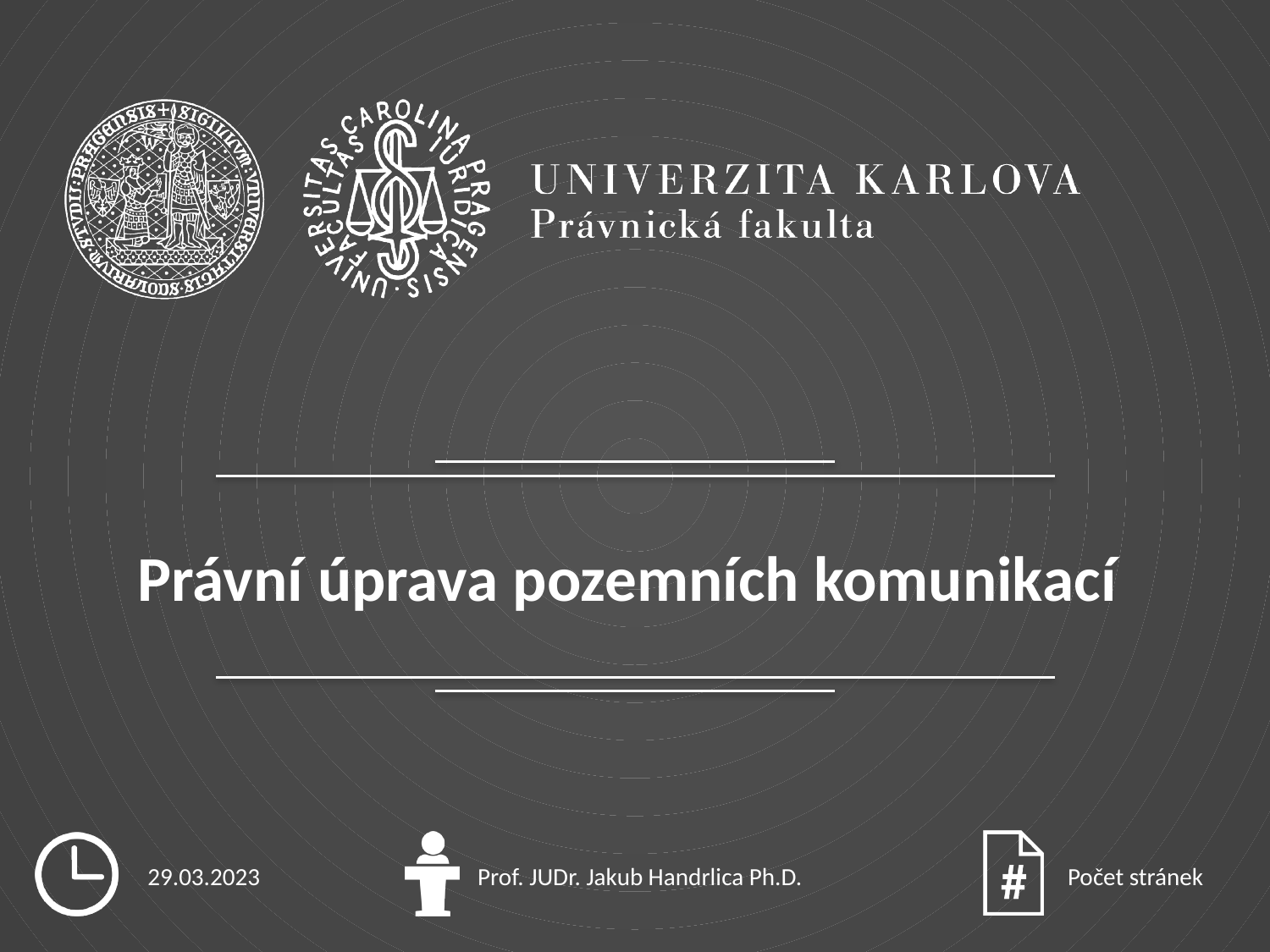

# Právní úprava pozemních komunikací
29.03.2023
Prof. JUDr. Jakub Handrlica Ph.D.
Počet stránek